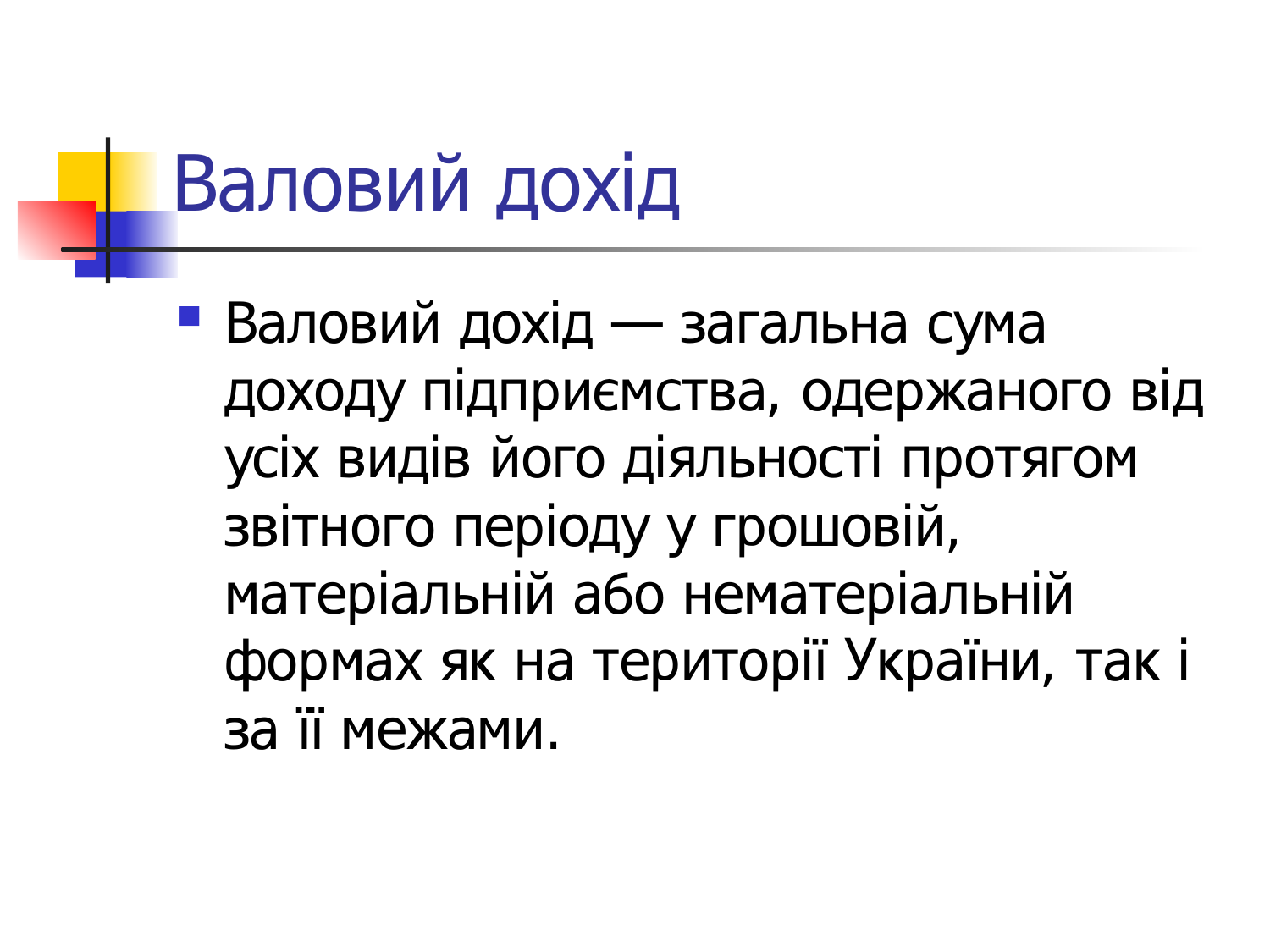

# Валовий дохід
Валовий дохід — загальна сума доходу підприємства, одержаного від усіх видів його діяльності протягом звітного періоду у грошовій, матеріальній або нематеріальній формах як на території України, так і за її межами.